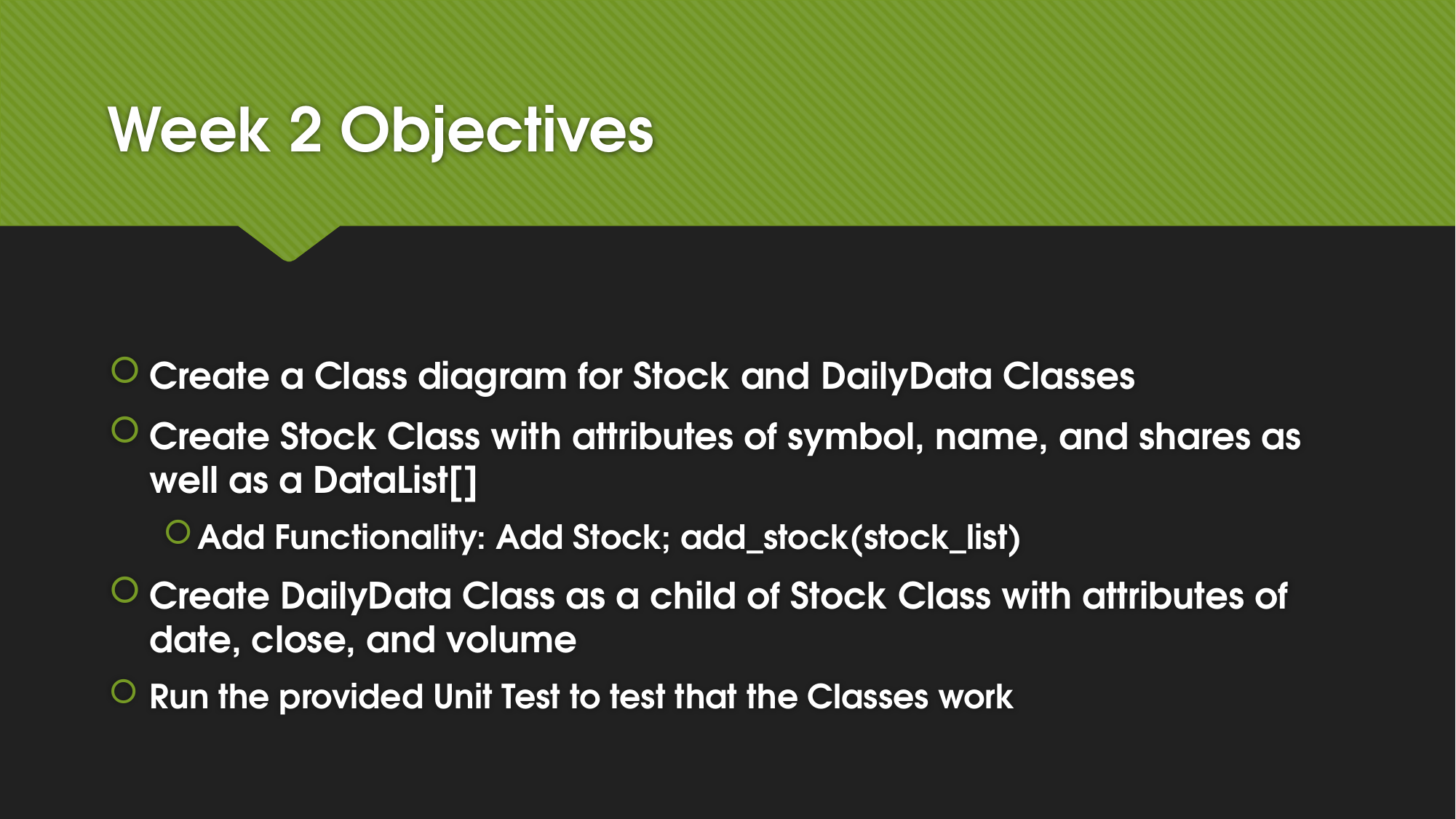

# Week 2 Objectives
Create a Class diagram for Stock and DailyData Classes
Create Stock Class with attributes of symbol, name, and shares as well as a DataList[]
Add Functionality: Add Stock; add_stock(stock_list)
Create DailyData Class as a child of Stock Class with attributes of date, close, and volume
Run the provided Unit Test to test that the Classes work